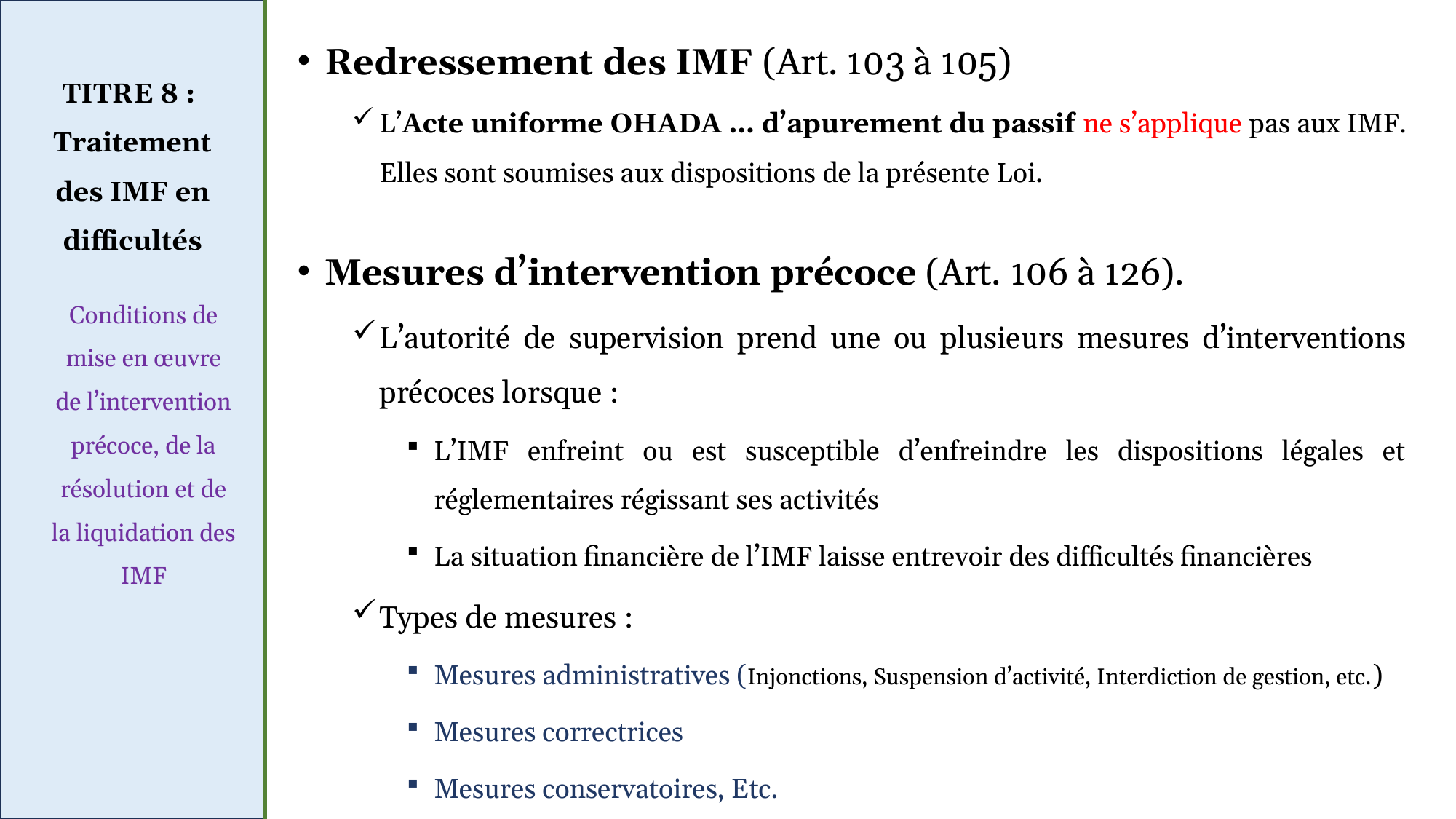

Redressement des IMF (Art. 103 à 105)
L’Acte uniforme OHADA … d’apurement du passif ne s’applique pas aux IMF. Elles sont soumises aux dispositions de la présente Loi.

Mesures d’intervention précoce (Art. 106 à 126).
L’autorité de supervision prend une ou plusieurs mesures d’interventions précoces lorsque :
L’IMF enfreint ou est susceptible d’enfreindre les dispositions légales et réglementaires régissant ses activités
La situation financière de l’IMF laisse entrevoir des difficultés financières
Types de mesures :
Mesures administratives (Injonctions, Suspension d’activité, Interdiction de gestion, etc.)
Mesures correctrices
Mesures conservatoires, Etc.

TITRE 8 :  Traitement des IMF en difficultés

Conditions de mise en œuvre de l’intervention précoce, de la résolution et de la liquidation des IMF